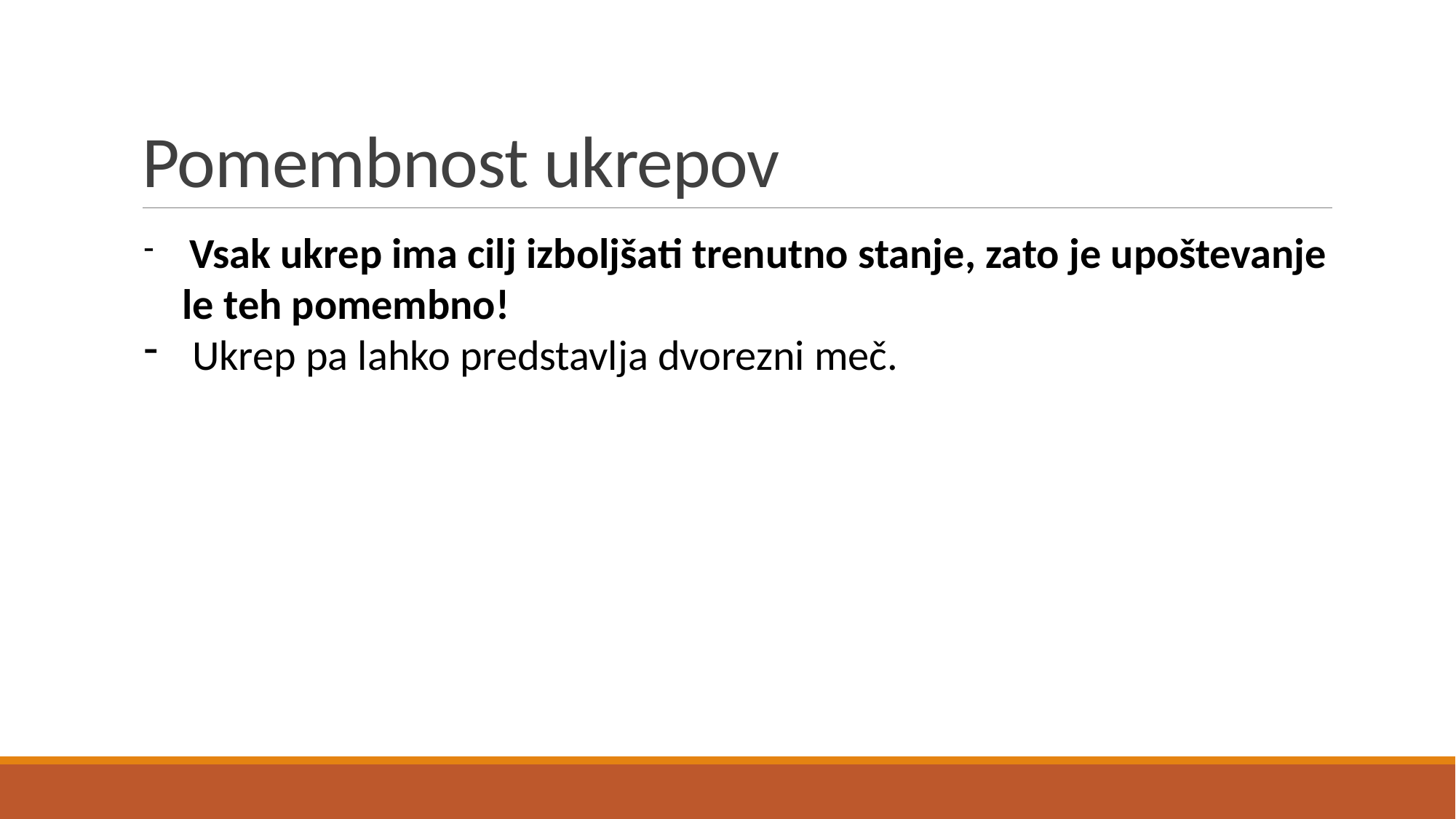

# Pomembnost ukrepov
 Vsak ukrep ima cilj izboljšati trenutno stanje, zato je upoštevanje le teh pomembno!
 Ukrep pa lahko predstavlja dvorezni meč.